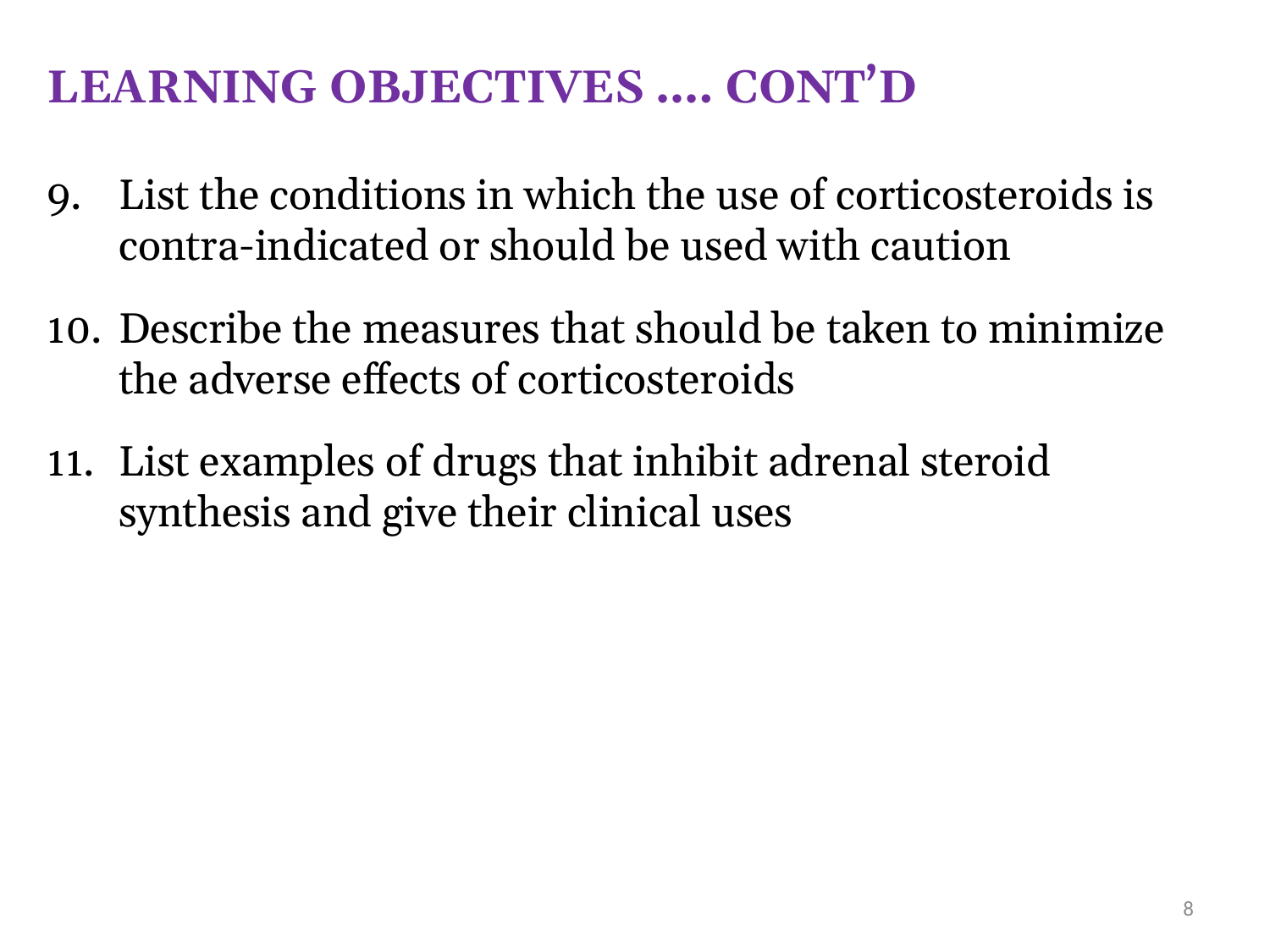

LEARNING OBJECTIVES …. CONT’D
List the conditions in which the use of corticosteroids is contra-indicated or should be used with caution
Describe the measures that should be taken to minimize the adverse effects of corticosteroids
List examples of drugs that inhibit adrenal steroid synthesis and give their clinical uses
8